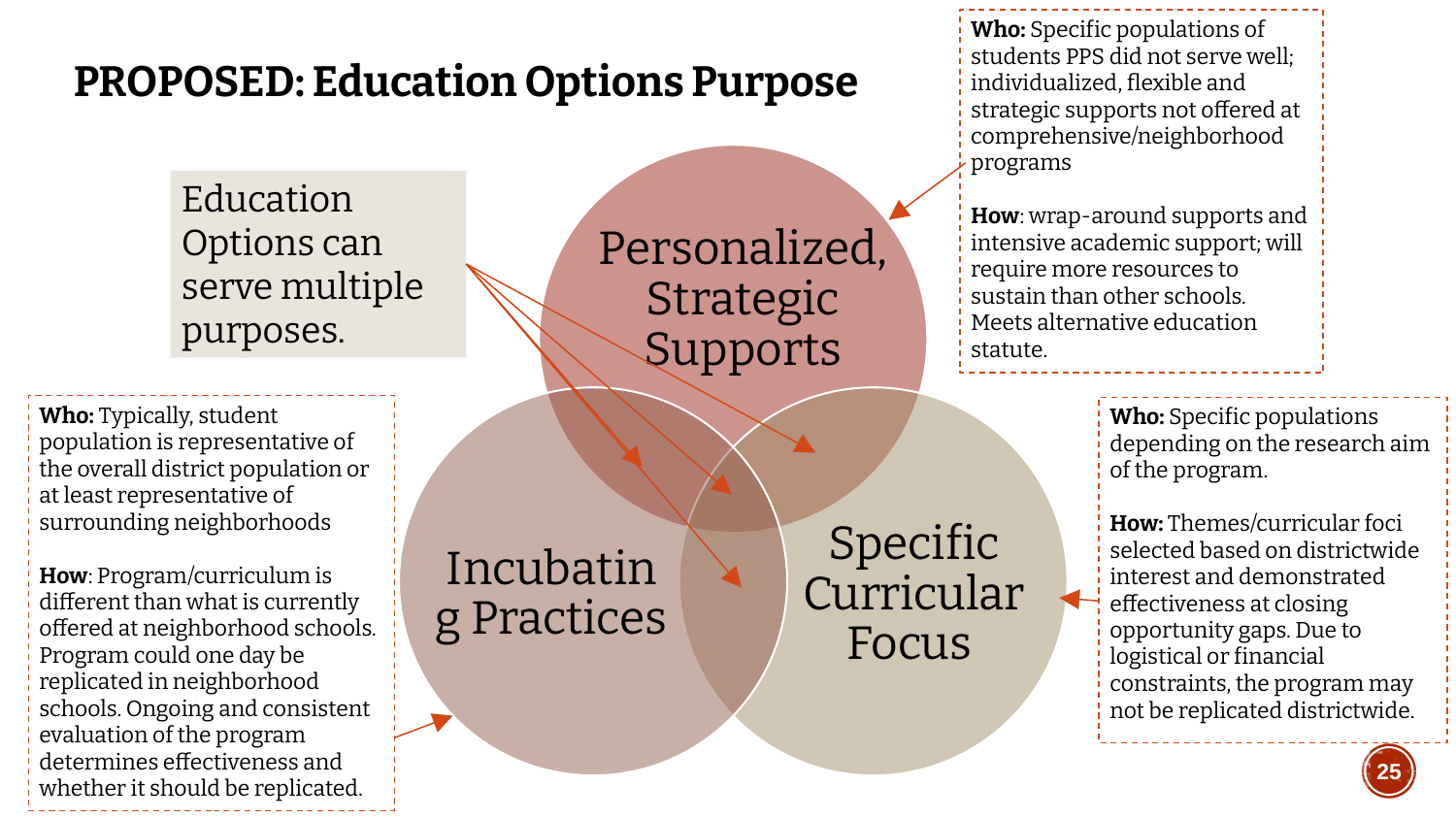

Who: Specific populations of students PPS did not serve well; individualized, flexible and strategic supports not offered at comprehensive/neighborhood programs

How: wrap-around supports and intensive academic support; will require more resources to sustain than other schools.  Meets alternative education statute.
PROPOSED: Education Options Purpose

Personalized, Strategic Supports

Incubating Practices
Specific Curricular Focus
Education Options can serve multiple
purposes.
Who: Typically, student population is representative of the overall district population or at least representative of surrounding neighborhoods

How: Program/curriculum is different than what is currently offered at neighborhood schools.  Program could one day be replicated in neighborhood schools. Ongoing and consistent evaluation of the program
determines effectiveness and whether it should be replicated.
Who: Specific populations depending on the research aim of the program.

How: Themes/curricular foci  selected based on districtwide interest and demonstrated effectiveness at closing opportunity gaps. Due to logistical or financial constraints, the program may not be replicated districtwide.

25